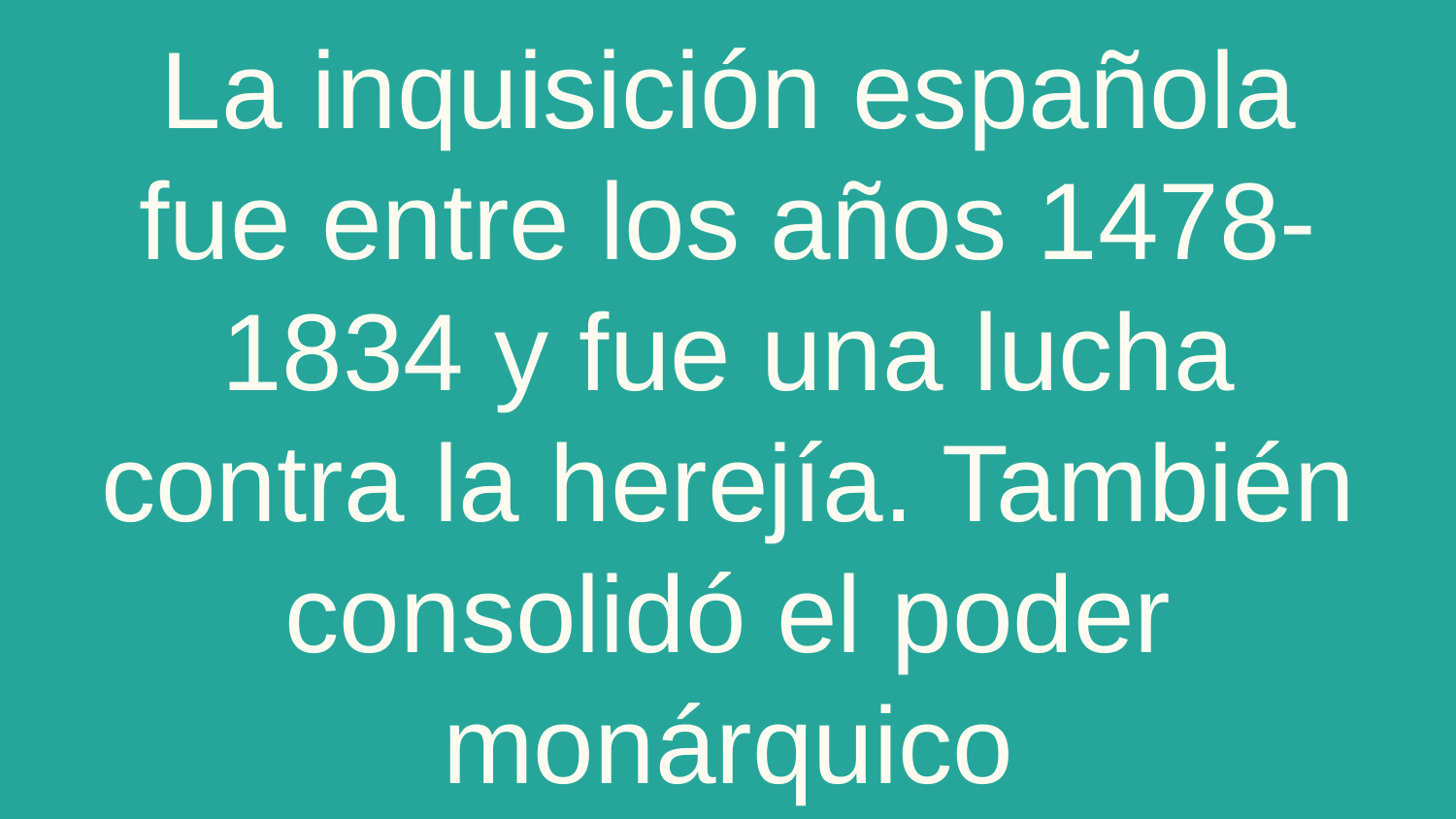

# The Spanish Inquisition was between 1478 - 1834 and fought heresy and made stronger monarchical power

La inquisición española fue entre los años 1478-1834 y fue una lucha contra la herejía. También consolidó el poder monárquico